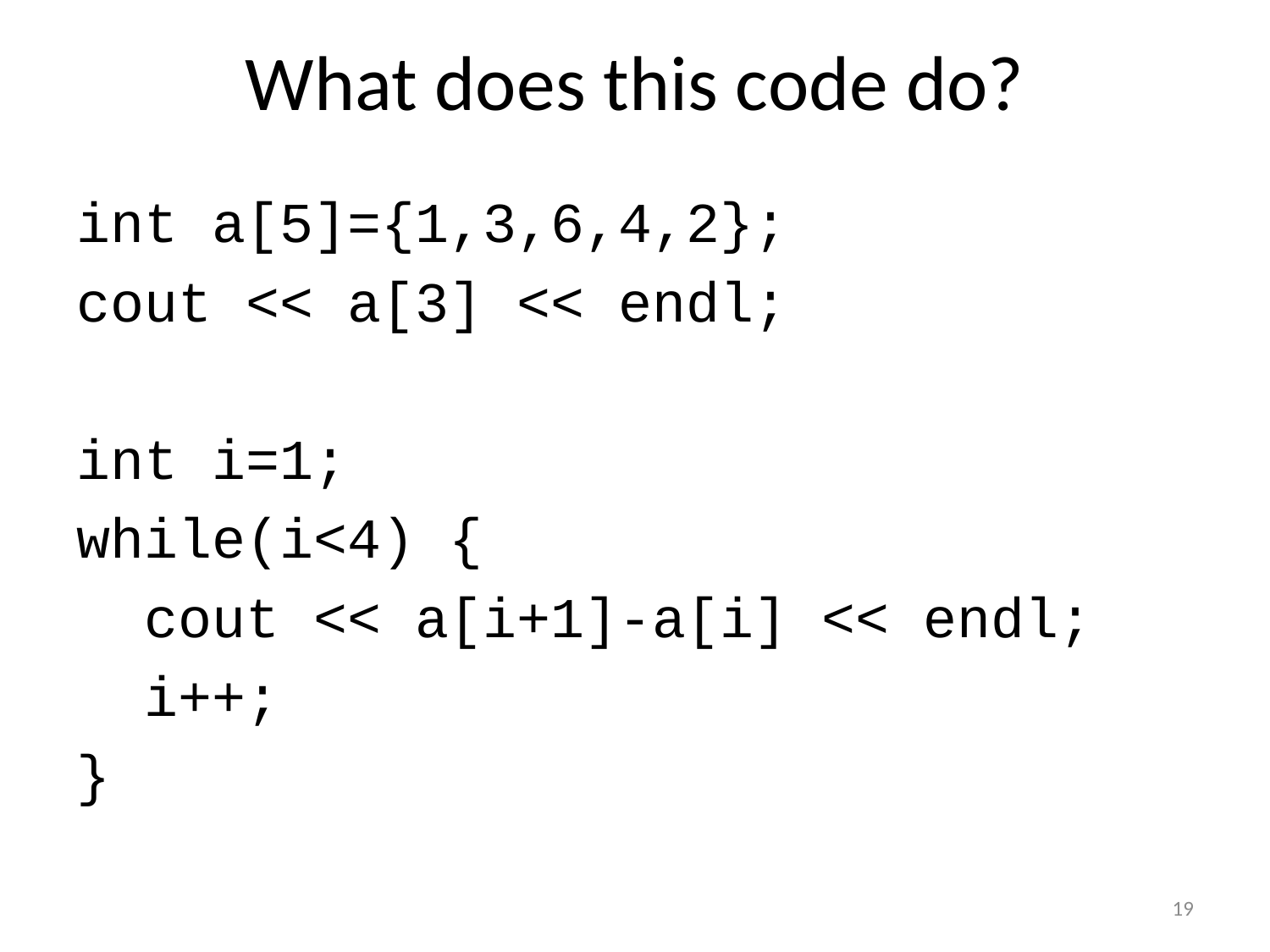

# What does this code do?
int a[5]={1,3,6,4,2};
cout << a[3] << endl;

int i=1;
while(i<4) {
  cout << a[i+1]-a[i] << endl;
  i++;
}
19